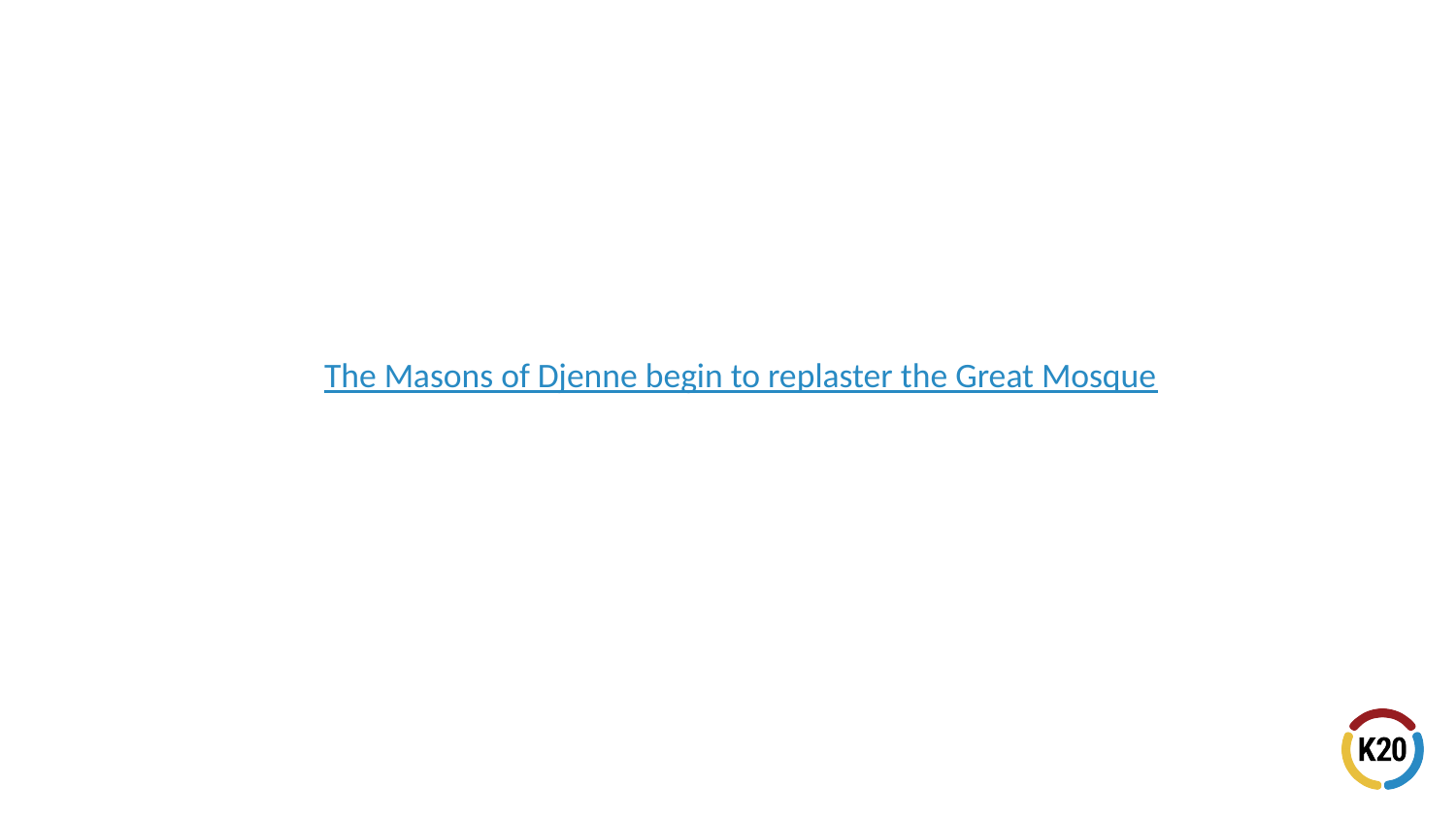

# The Masons of Djenne begin to replaster the Great Mosque